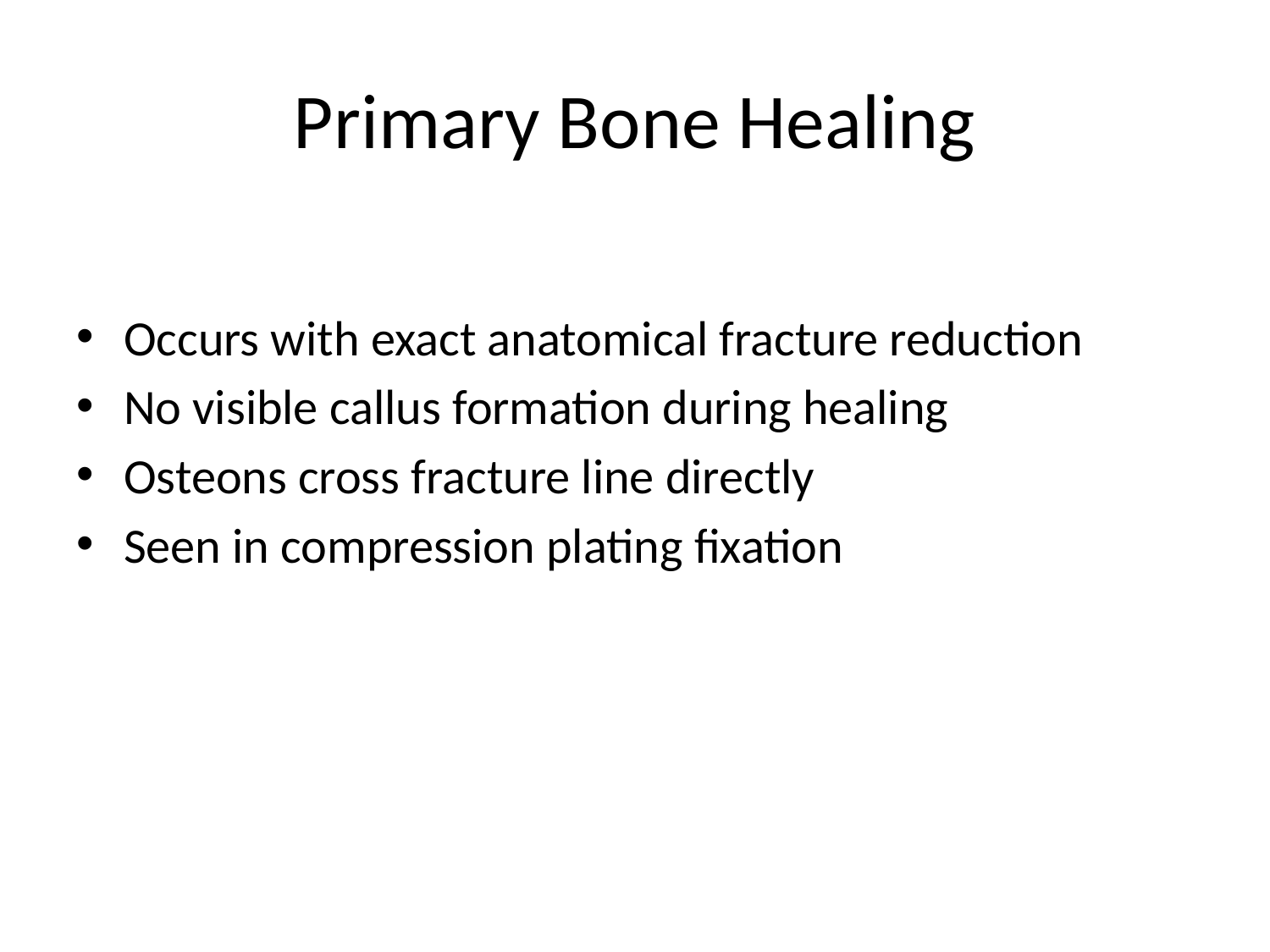

# Primary Bone Healing

Occurs with exact anatomical fracture reduction
No visible callus formation during healing
Osteons cross fracture line directly
Seen in compression plating fixation